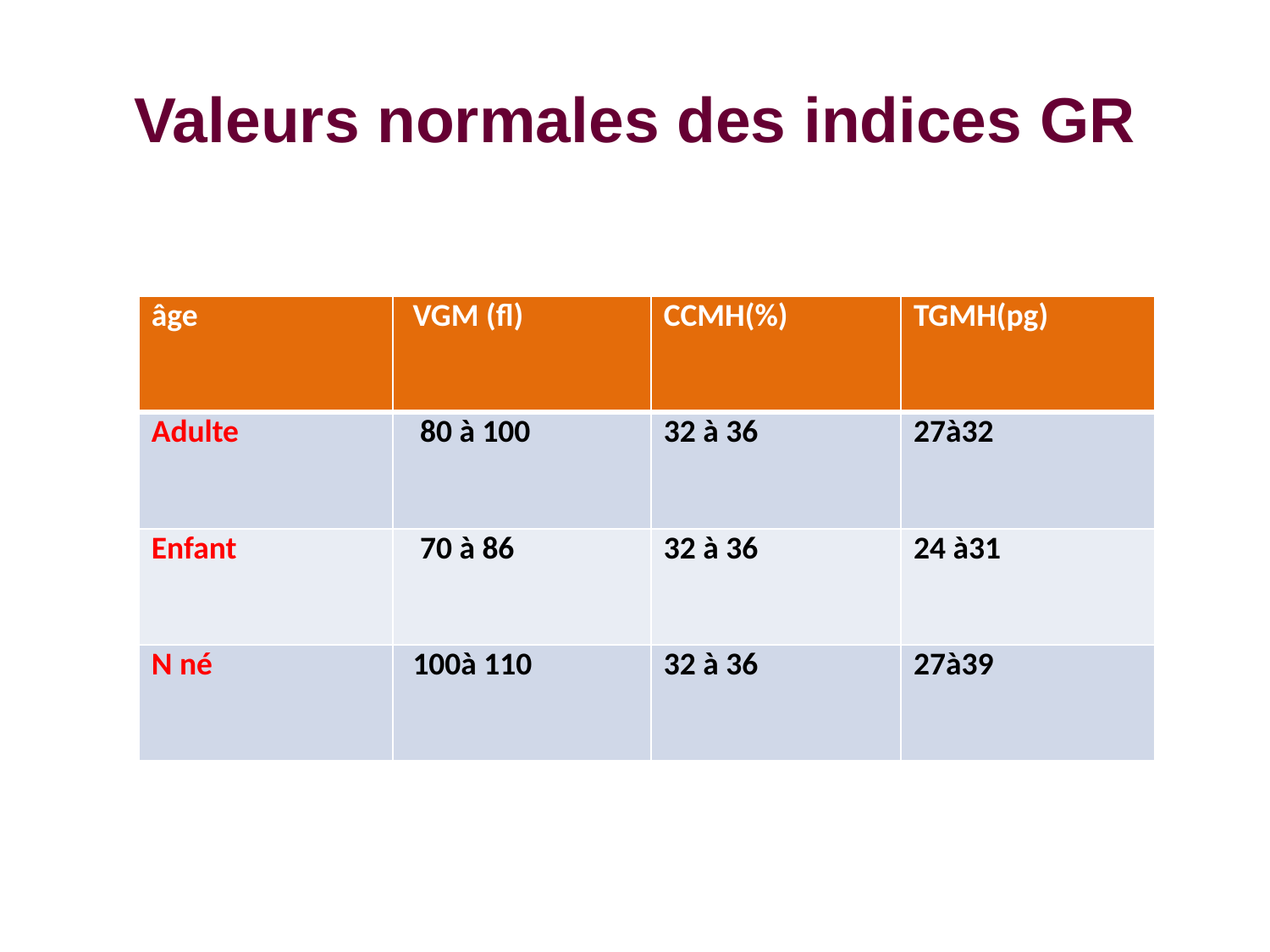

# Valeurs normales des indices GR

| âge | VGM (fl) | CCMH(%) | TGMH(pg) |
| --- | --- | --- | --- |
| Adulte | 80 à 100 | 32 à 36 | 27à32 |
| Enfant | 70 à 86 | 32 à 36 | 24 à31 |
| N né | 100à 110 | 32 à 36 | 27à39 |